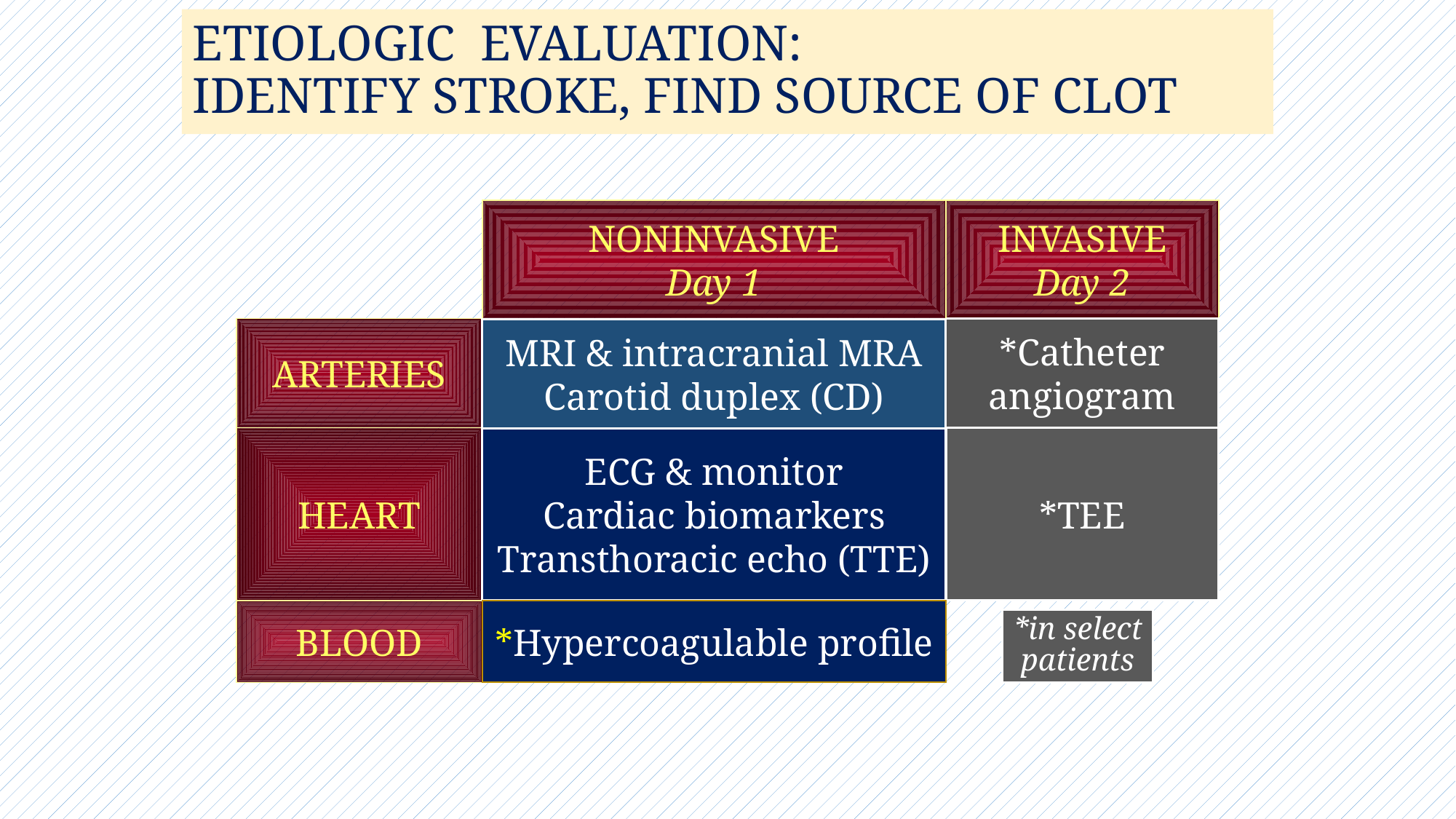

ETIOLOGIC  EVALUATION:
IDENTIFY STROKE, FIND SOURCE OF CLOT
NONINVASIVE
Day 1
INVASIVE
Day 2
ARTERIES
*Catheter
angiogram
MRI & intracranial MRA
Carotid duplex (CD)
HEART
ECG & monitor
Cardiac biomarkers
Transthoracic echo (TTE)
*TEE
BLOOD
*Hypercoagulable profile
*in select
patients